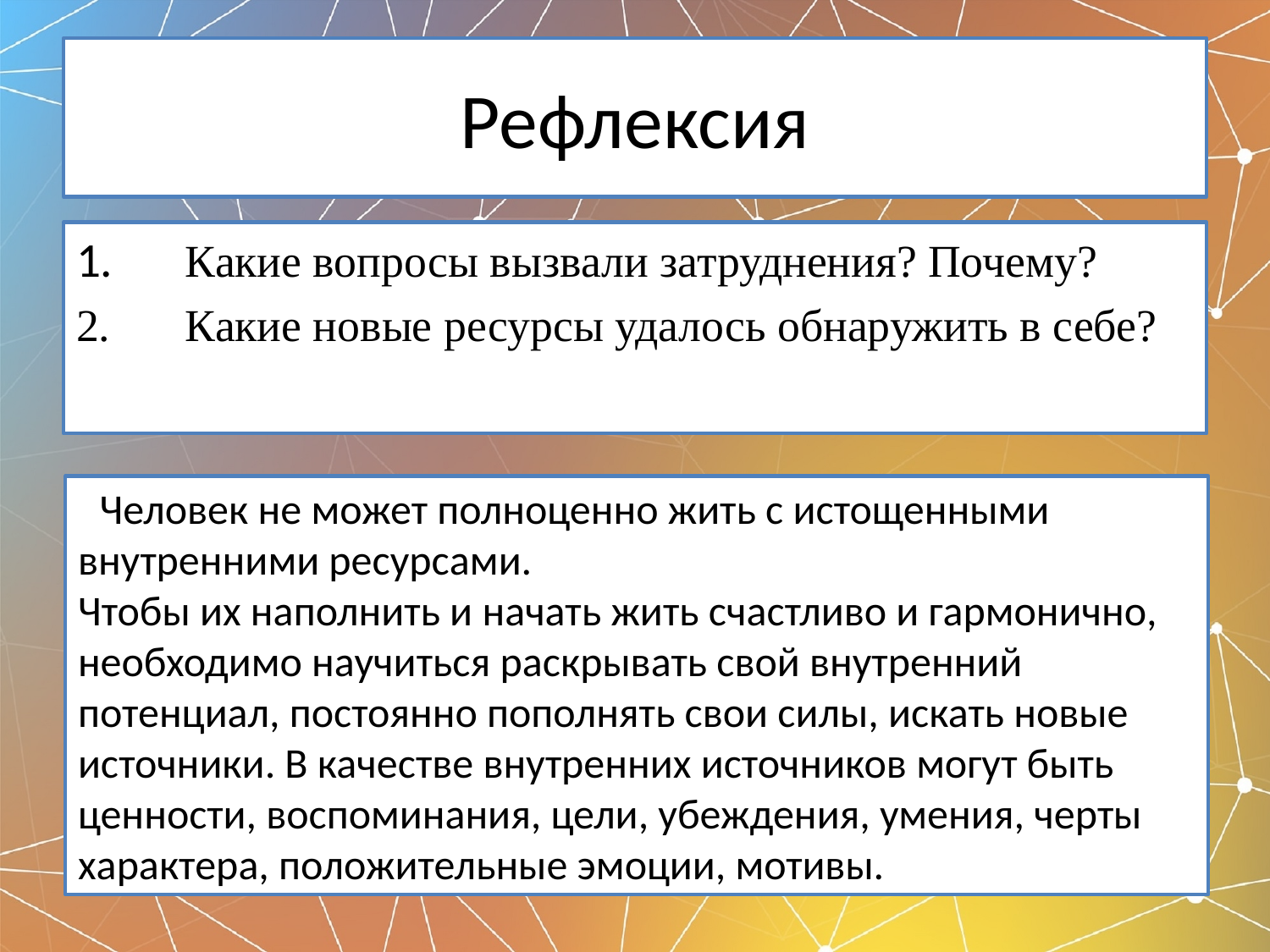

# Рефлексия
1.	Какие вопросы вызвали затруднения? Почему?
2.	Какие новые ресурсы удалось обнаружить в себе?

   Человек не может полноценно жить с истощенными внутренними ресурсами.
Чтобы их наполнить и начать жить счастливо и гармонично, необходимо научиться раскрывать свой внутренний потенциал, постоянно пополнять свои силы, искать новые источники. В качестве внутренних источников могут быть ценности, воспоминания, цели, убеждения, умения, черты характера, положительные эмоции, мотивы.